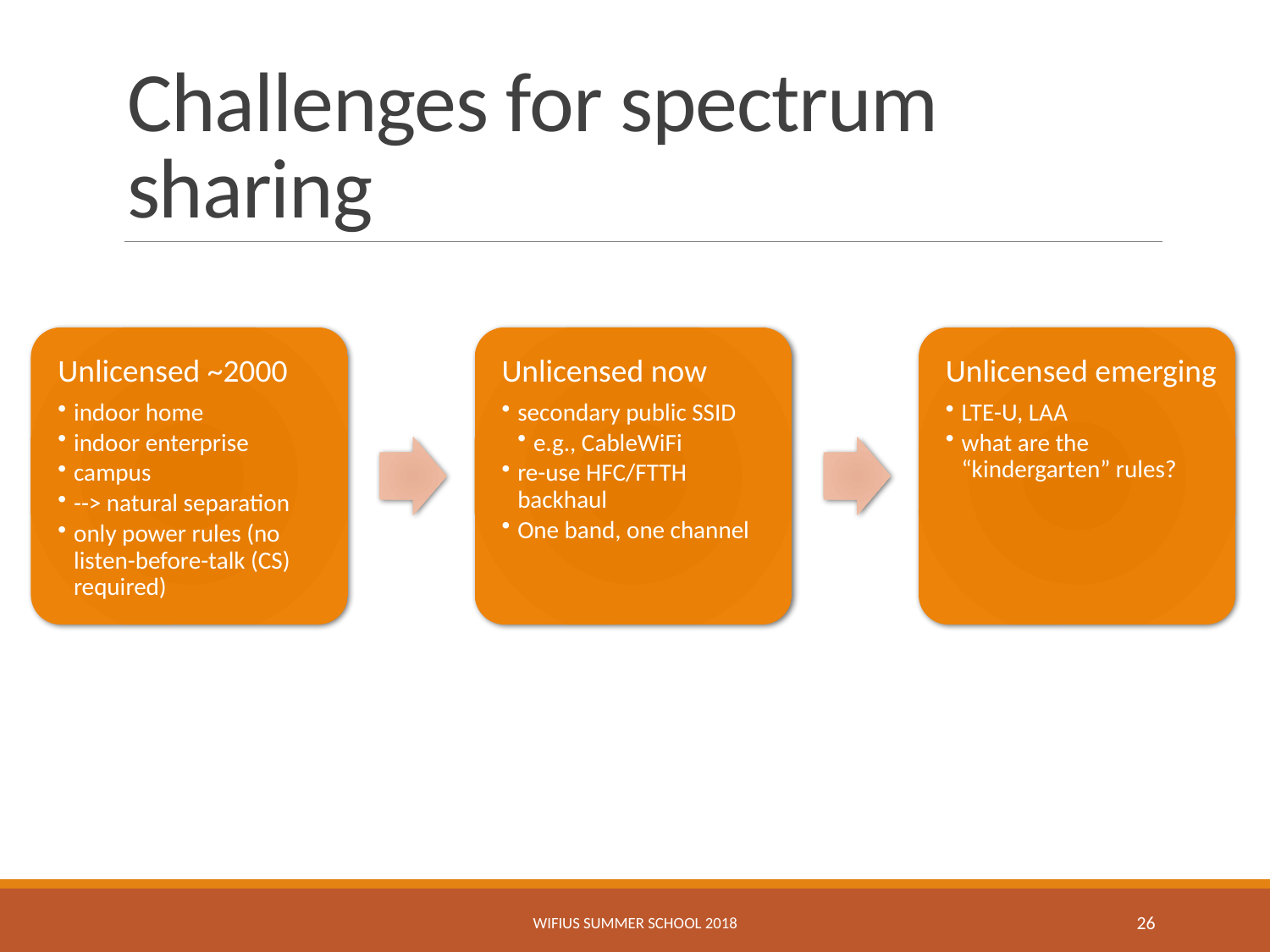

# Challenges for spectrum sharing
Unlicensed ~2000
indoor home
indoor enterprise
campus
--> natural separation
only power rules (no listen-before-talk (CS) required)

Unlicensed now
secondary public SSID
e.g., CableWiFi
re-use HFC/FTTH backhaul
One band, one channel

Unlicensed emerging
LTE-U, LAA
what are the “kindergarten” rules?
WifiUS Summer School 2018
26